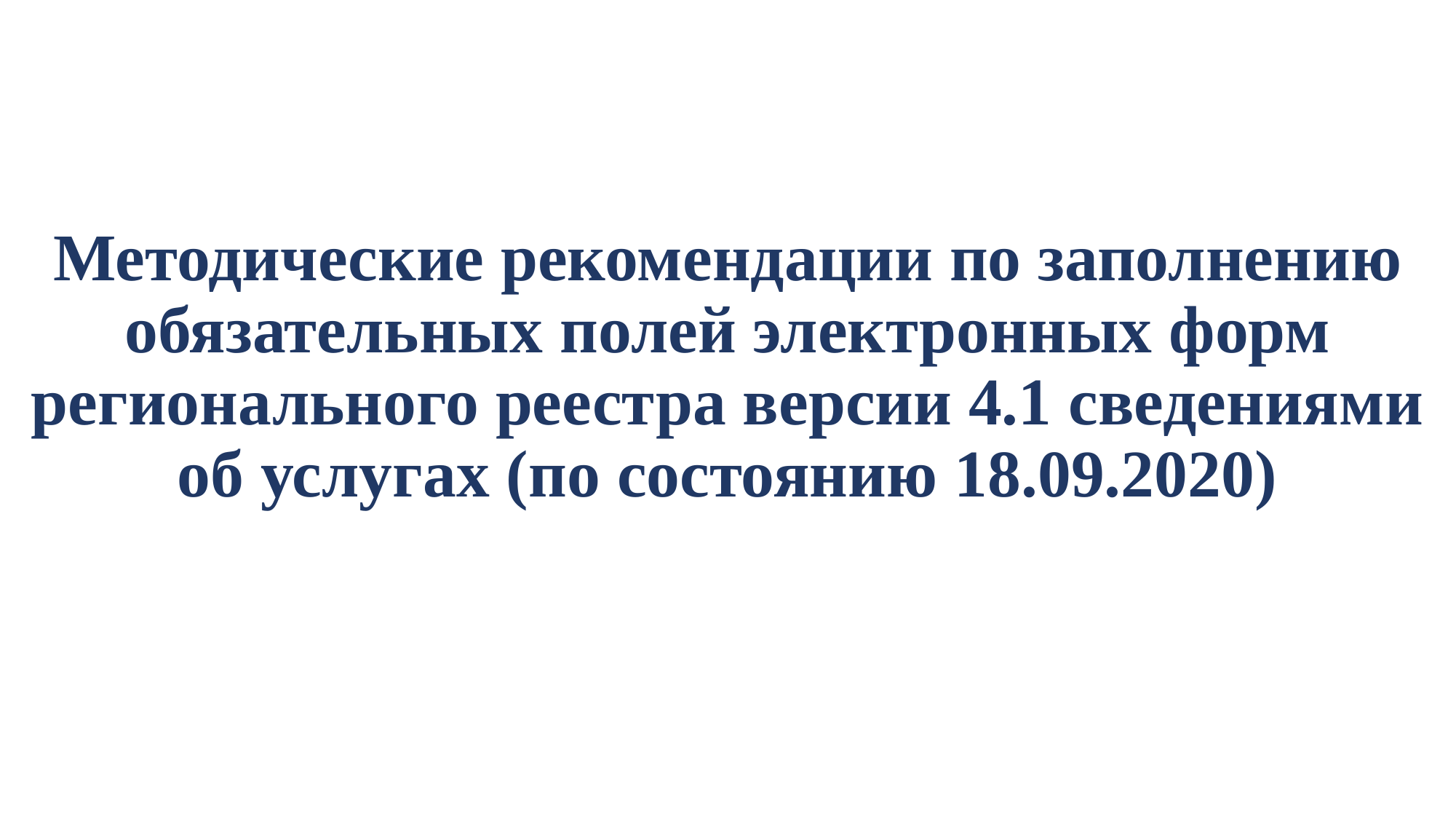

# Методические рекомендации по заполнению обязательных полей электронных форм регионального реестра версии 4.1 сведениями об услугах (по состоянию 18.09.2020)